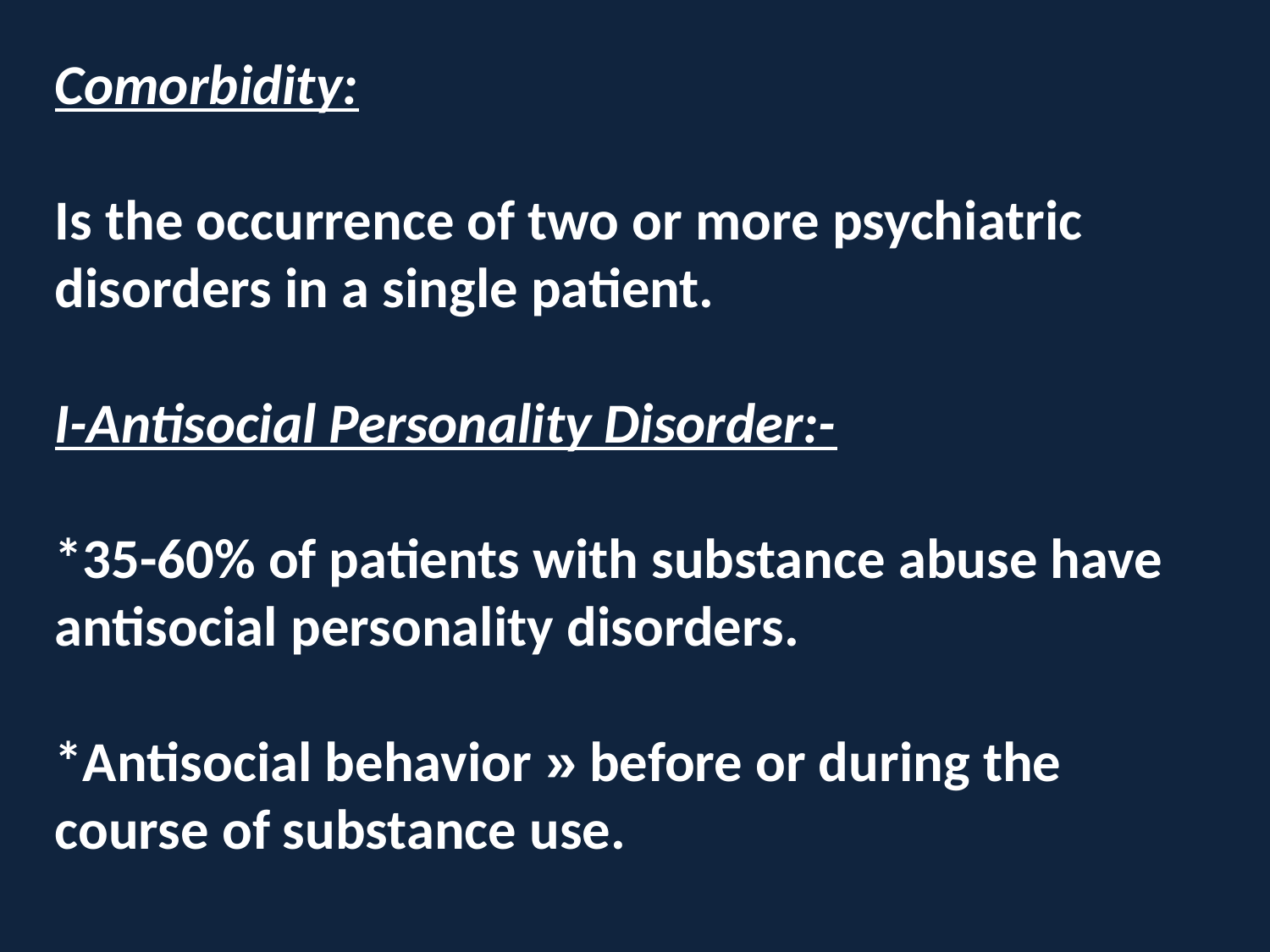

Comorbidity:

Is the occurrence of two or more psychiatric disorders in a single patient.

I-Antisocial Personality Disorder:-

*35-60% of patients with substance abuse have antisocial personality disorders.

*Antisocial behavior » before or during the course of substance use.